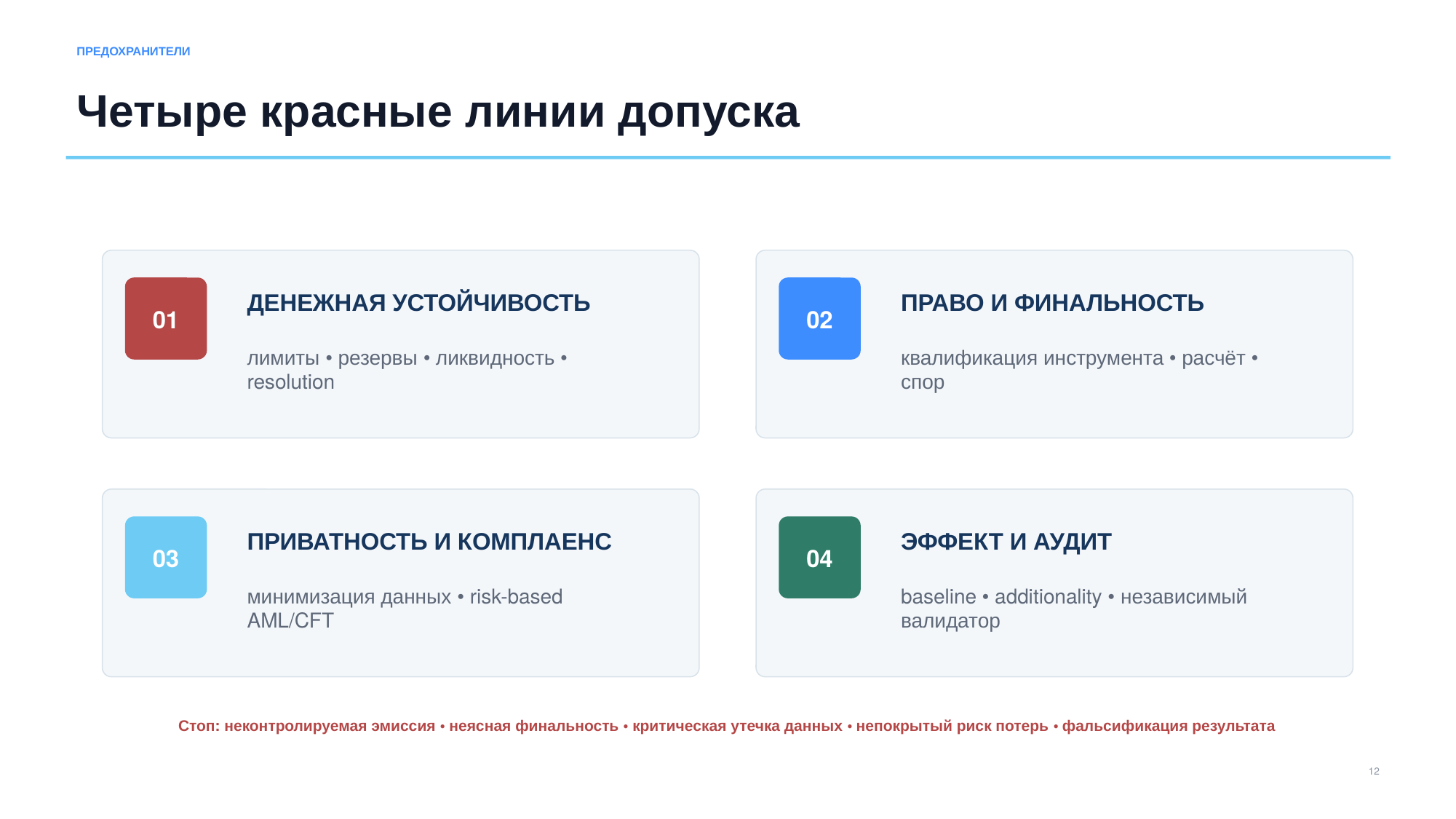

ПРЕДОХРАНИТЕЛИ
Четыре красные линии допуска

ДЕНЕЖНАЯ УСТОЙЧИВОСТЬ
ПРАВО И ФИНАЛЬНОСТЬ
01
02
лимиты • резервы • ликвидность • resolution
квалификация инструмента • расчёт • спор

ПРИВАТНОСТЬ И КОМПЛАЕНС
ЭФФЕКТ И АУДИТ
03
04
минимизация данных • risk-based AML/CFT
baseline • additionality • независимый валидатор
Стоп: неконтролируемая эмиссия • неясная финальность • критическая утечка данных • непокрытый риск потерь • фальсификация результата
12